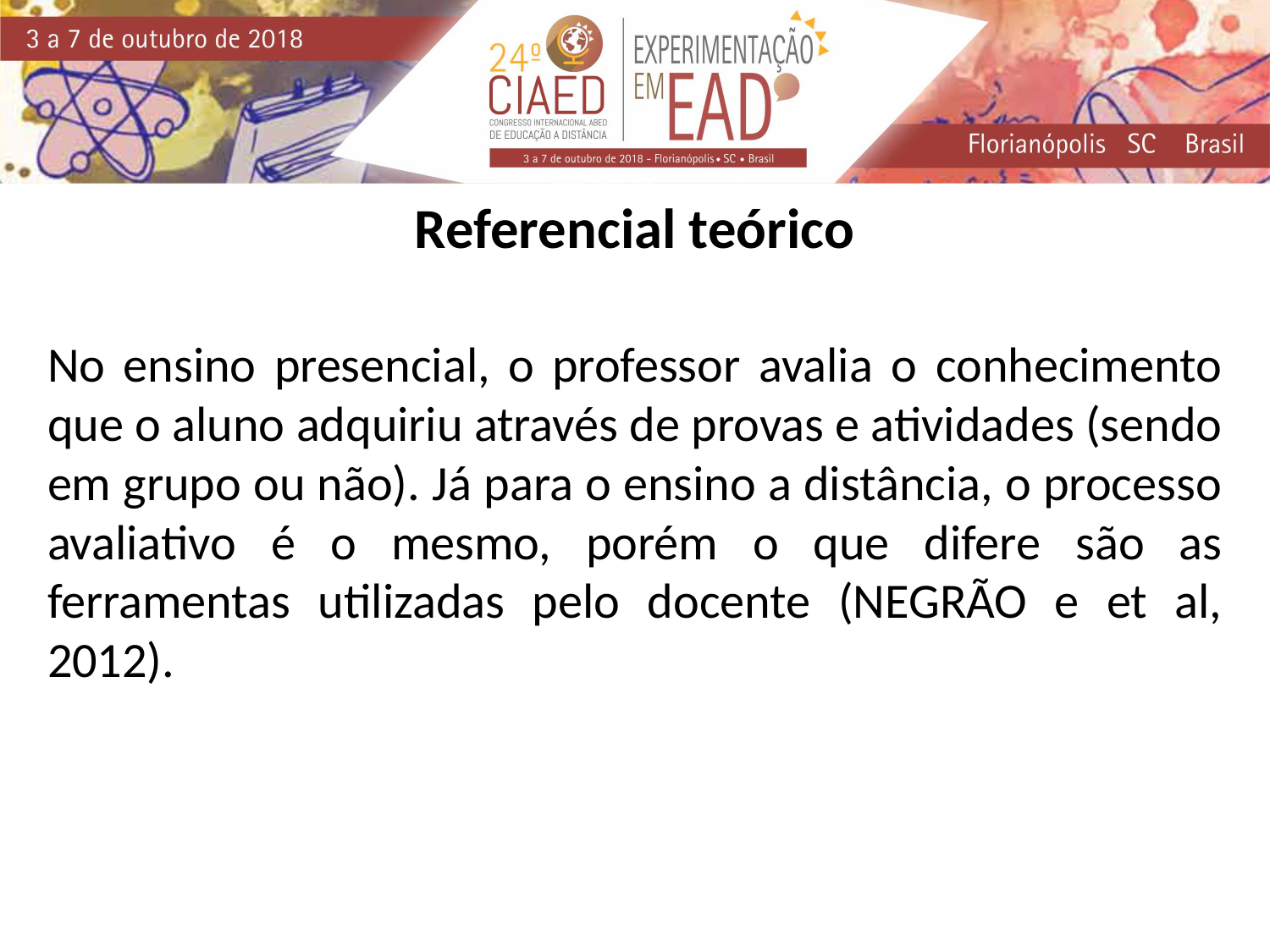

Referencial teórico
No ensino presencial, o professor avalia o conhecimento que o aluno adquiriu através de provas e atividades (sendo em grupo ou não). Já para o ensino a distância, o processo avaliativo é o mesmo, porém o que difere são as ferramentas utilizadas pelo docente (NEGRÃO e et al, 2012).